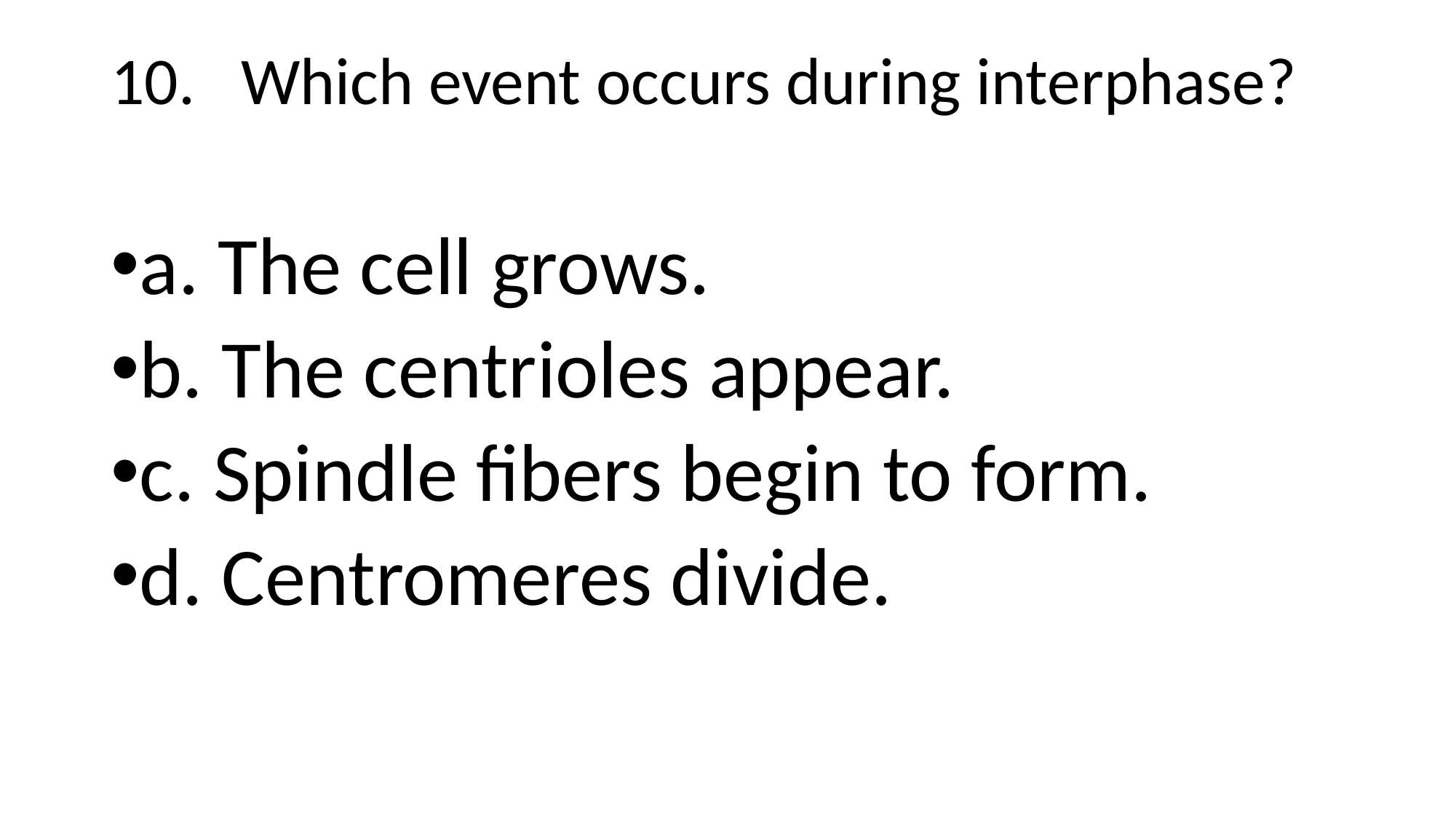

# 10.   Which event occurs during interphase?
a. The cell grows.
b. The centrioles appear.
c. Spindle fibers begin to form.
d. Centromeres divide.